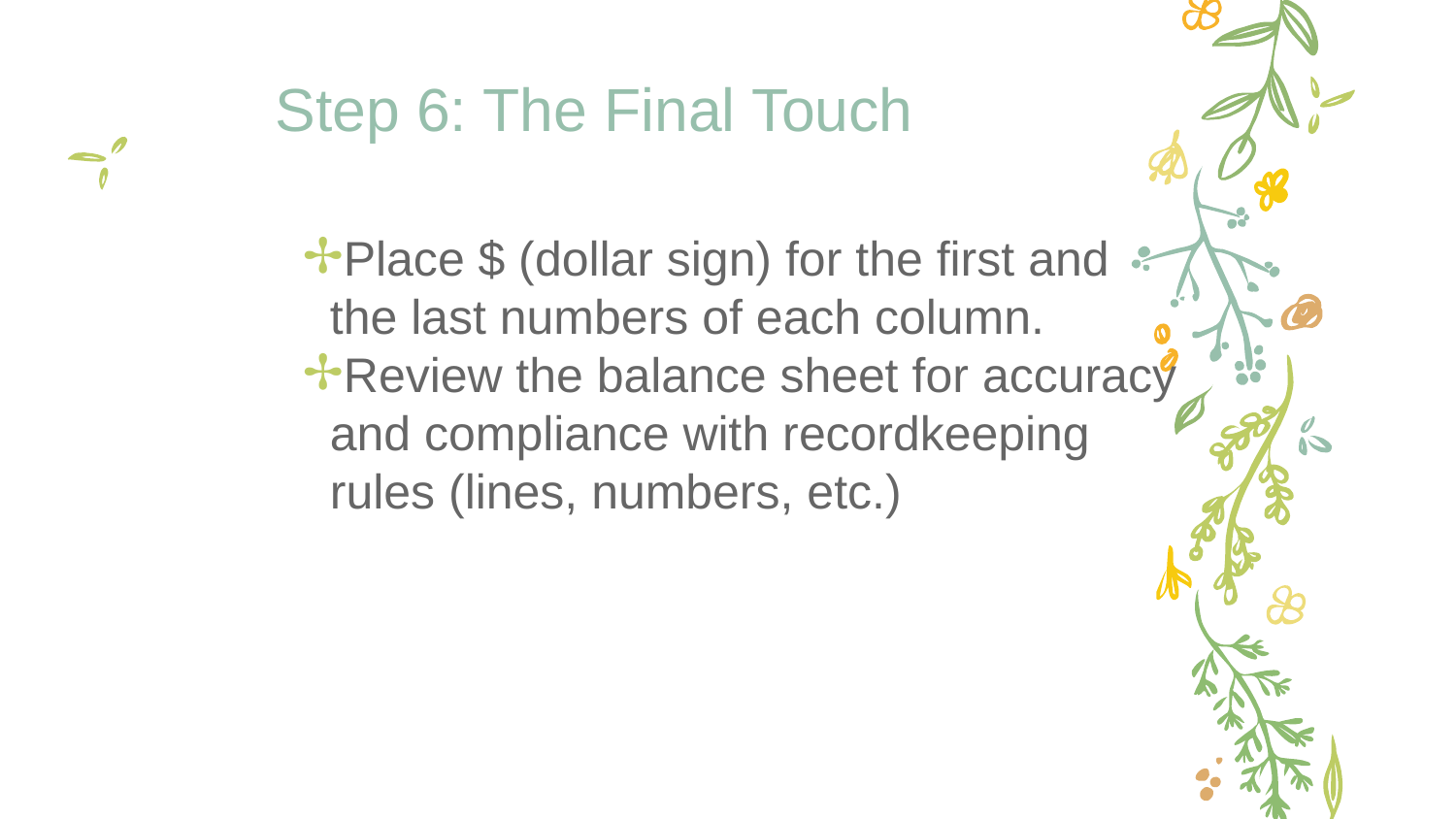

# Step 6: The Final Touch
Place $ (dollar sign) for the first and the last numbers of each column.
Review the balance sheet for accuracy and compliance with recordkeeping rules (lines, numbers, etc.)